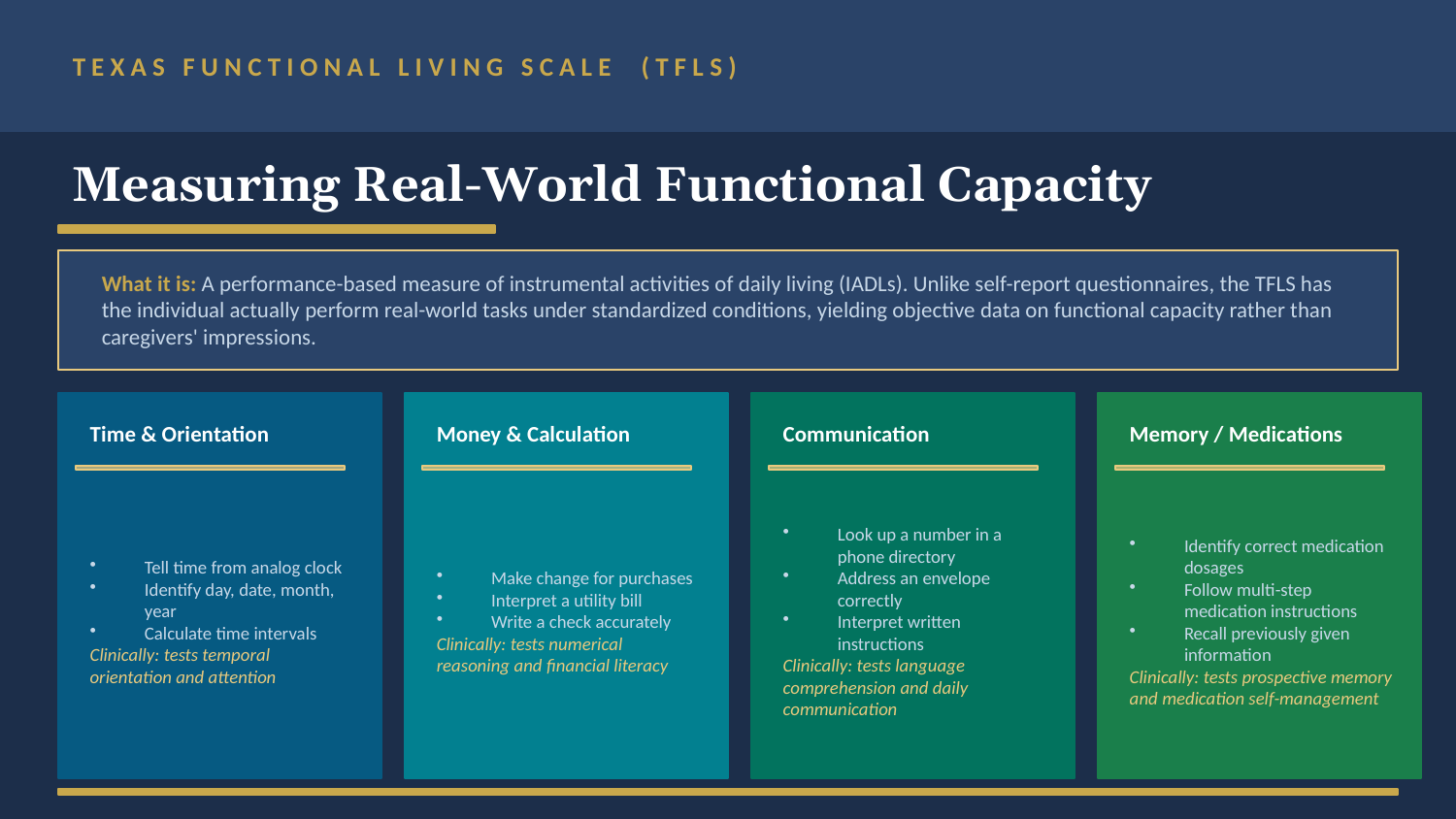

TEXAS FUNCTIONAL LIVING SCALE  (TFLS)
Measuring Real-World Functional Capacity

What it is: A performance-based measure of instrumental activities of daily living (IADLs). Unlike self-report questionnaires, the TFLS has the individual actually perform real-world tasks under standardized conditions, yielding objective data on functional capacity rather than caregivers' impressions.

Time & Orientation
Money & Calculation
Communication
Memory / Medications

Tell time from analog clock
Identify day, date, month, year
Calculate time intervals
Clinically: tests temporal orientation and attention
Make change for purchases
Interpret a utility bill
Write a check accurately
Clinically: tests numerical reasoning and financial literacy
Look up a number in a phone directory
Address an envelope correctly
Interpret written instructions
Clinically: tests language comprehension and daily communication
Identify correct medication dosages
Follow multi-step medication instructions
Recall previously given information
Clinically: tests prospective memory and medication self-management

Legal Utility:  TFLS scores help attorneys and courts understand whether a client can manage finances, follow medication regimens, and communicate — key indicators for POA, guardianship, and financial exploitation cases.